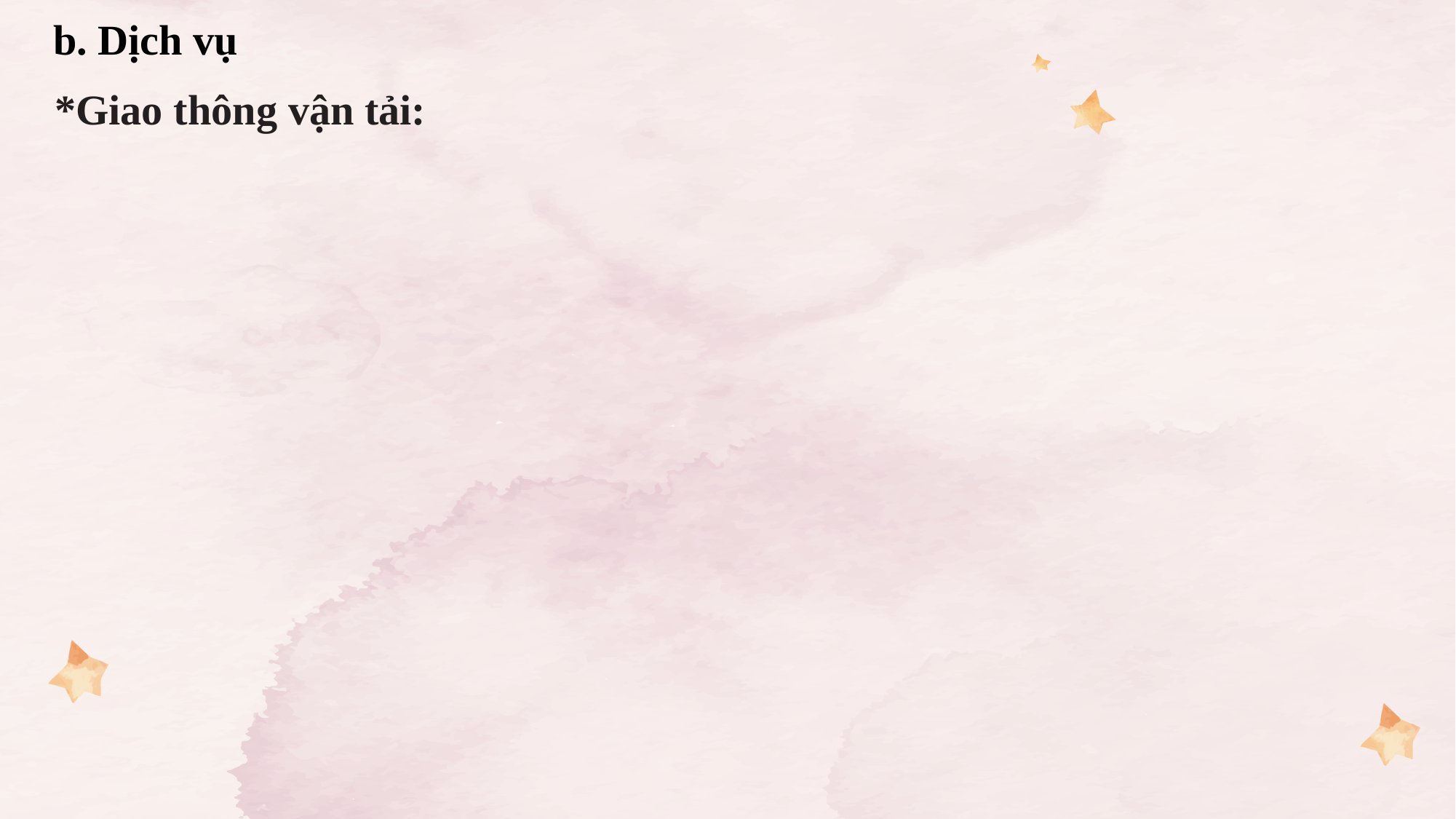

b. Dịch vụ
*Giao thông vận tải: